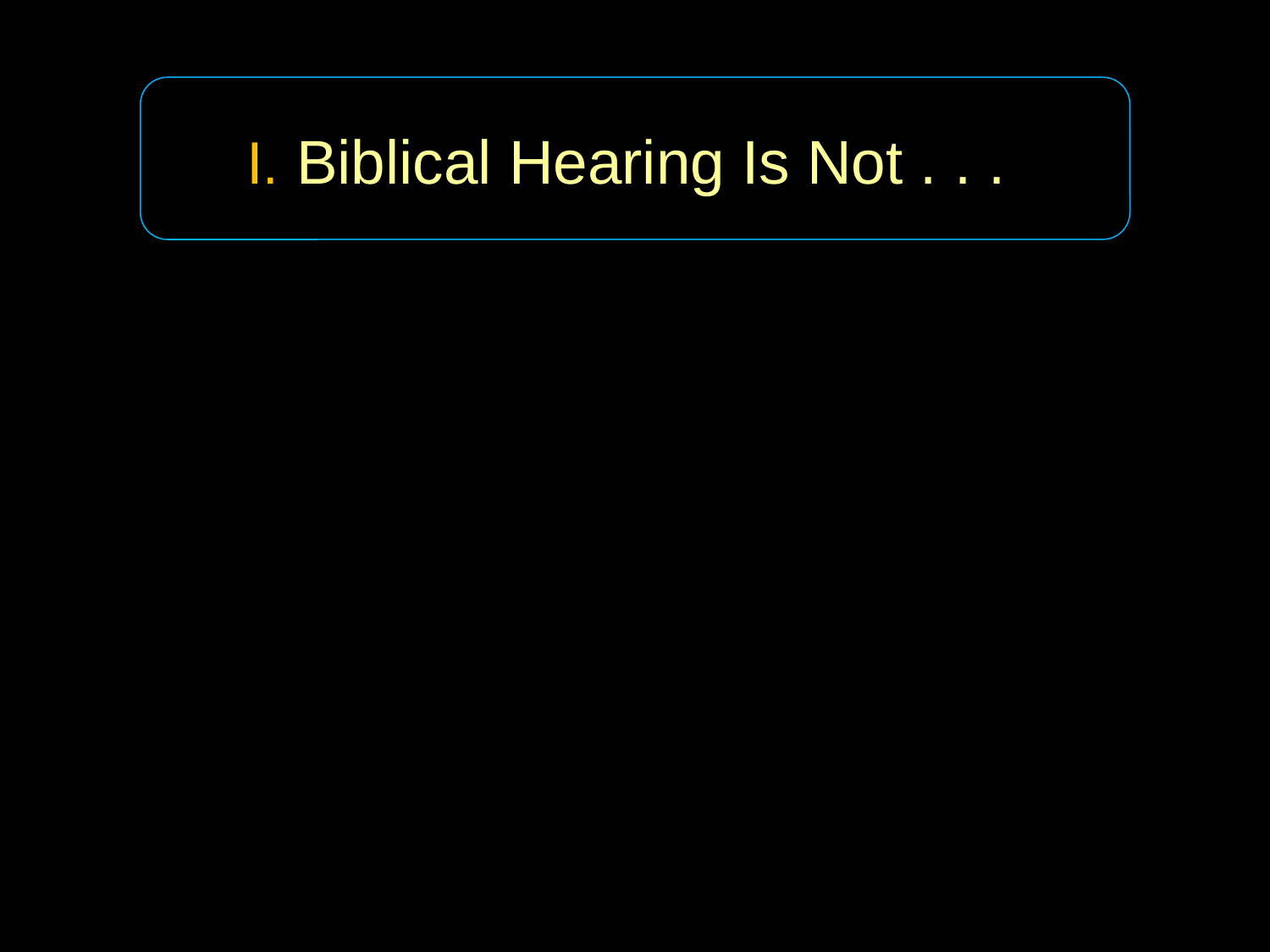

I. Biblical Hearing Is Not . . .